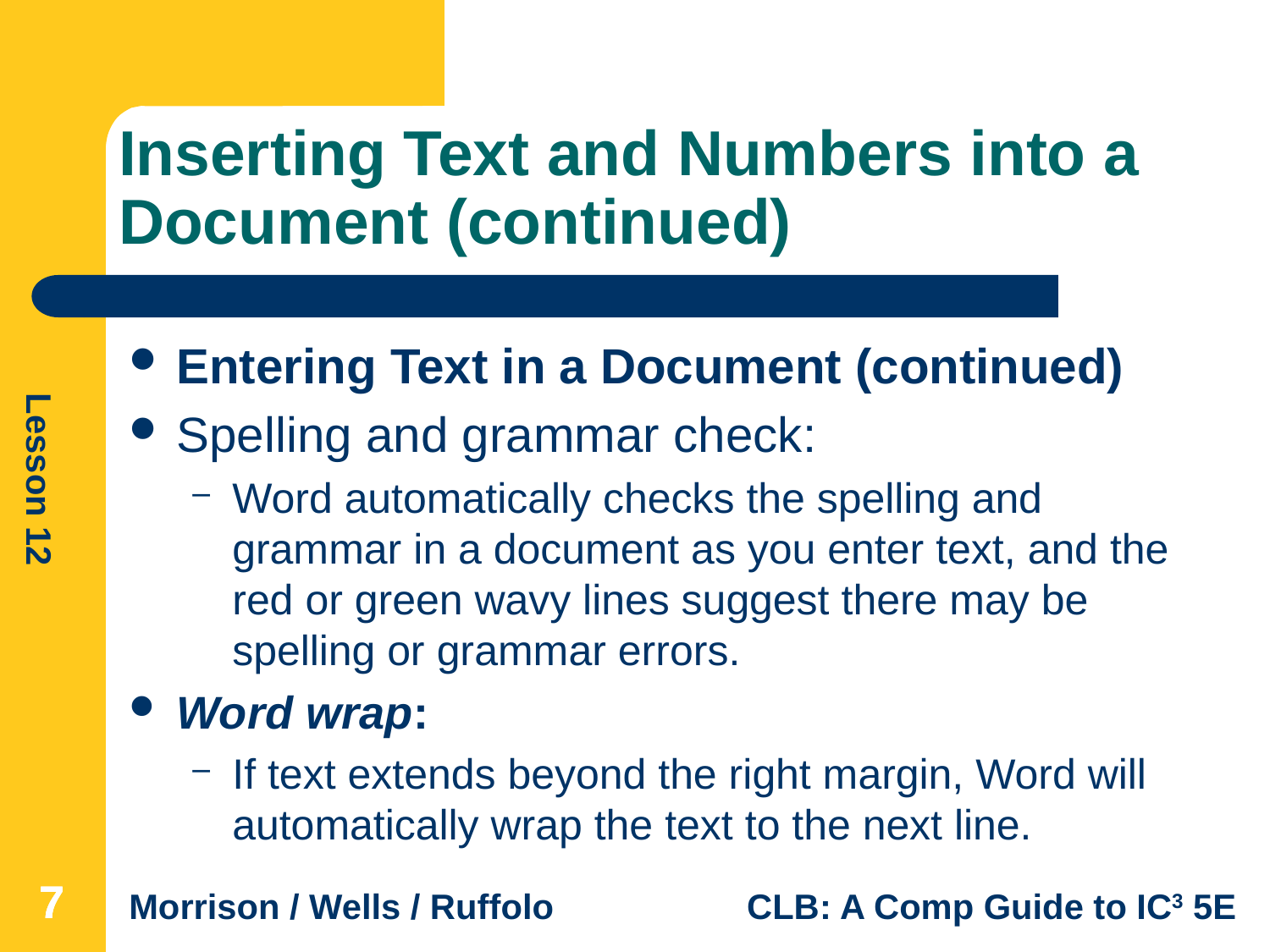

# Inserting Text and Numbers into a Document (continued)
Entering Text in a Document (continued)
Spelling and grammar check:
Word automatically checks the spelling and grammar in a document as you enter text, and the red or green wavy lines suggest there may be spelling or grammar errors.
Word wrap:
If text extends beyond the right margin, Word will automatically wrap the text to the next line.

7
7
7